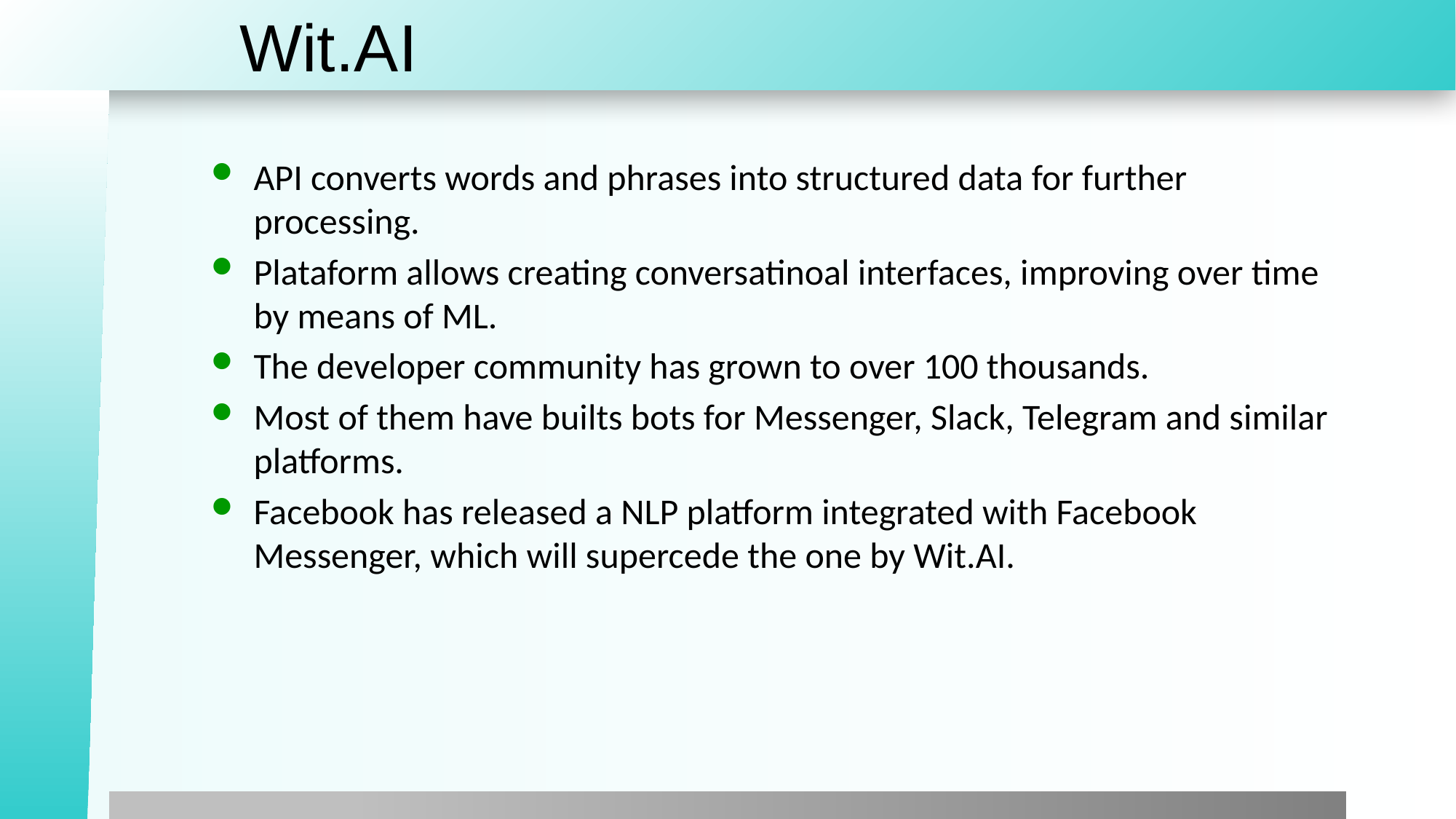

# Wit.AI
API converts words and phrases into structured data for further processing.
Plataform allows creating conversatinoal interfaces, improving over time by means of ML.
The developer community has grown to over 100 thousands.
Most of them have builts bots for Messenger, Slack, Telegram and similar platforms.
Facebook has released a NLP platform integrated with Facebook Messenger, which will supercede the one by Wit.AI.